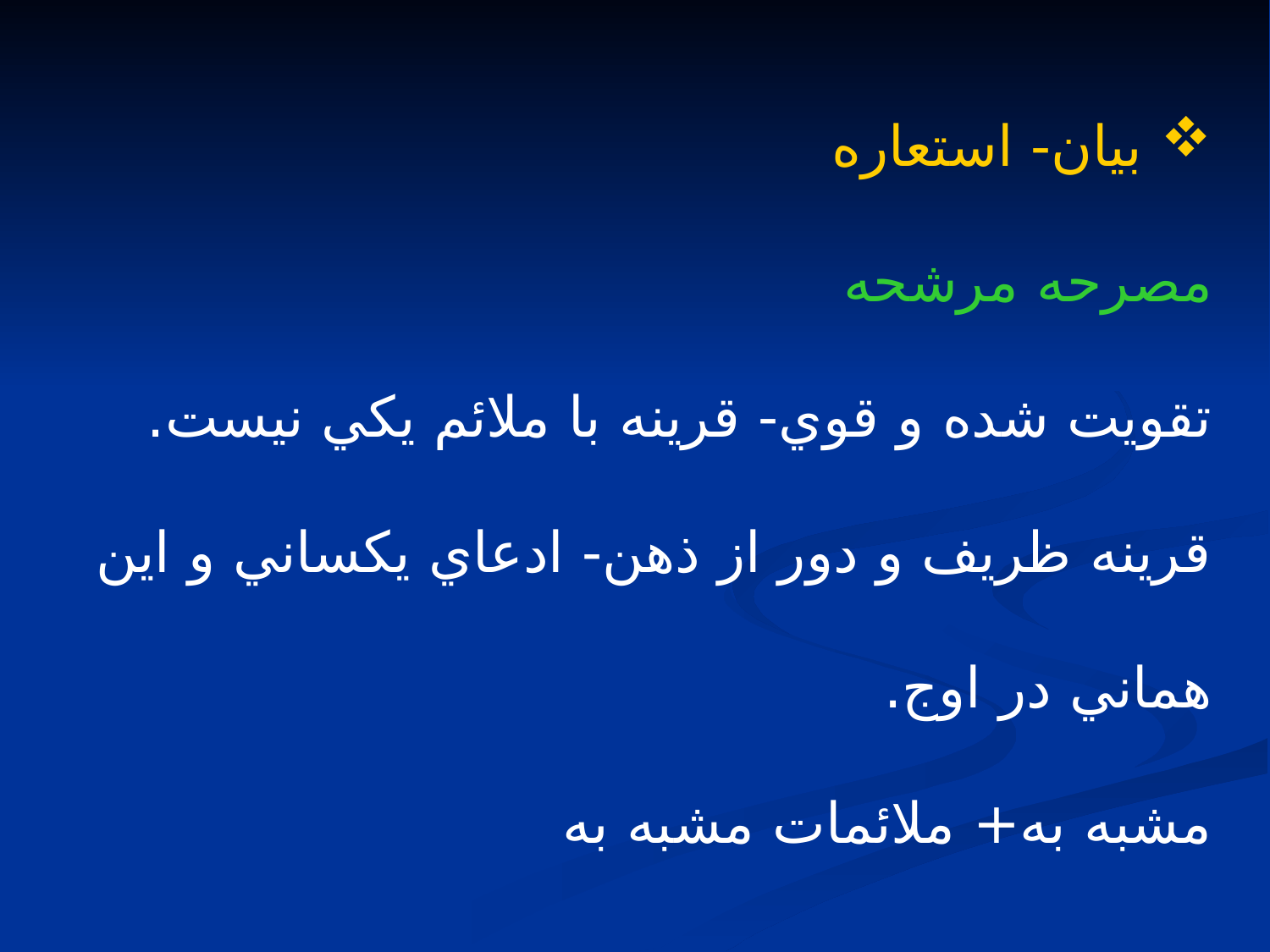

بيان- استعاره
مصرحه مرشحه
تقويت شده و قوي- قرينه با ملائم يكي نيست.
قرينه ظريف و دور از ذهن- ادعاي يكساني و اين هماني در اوج.
مشبه به+ ملائمات مشبه به